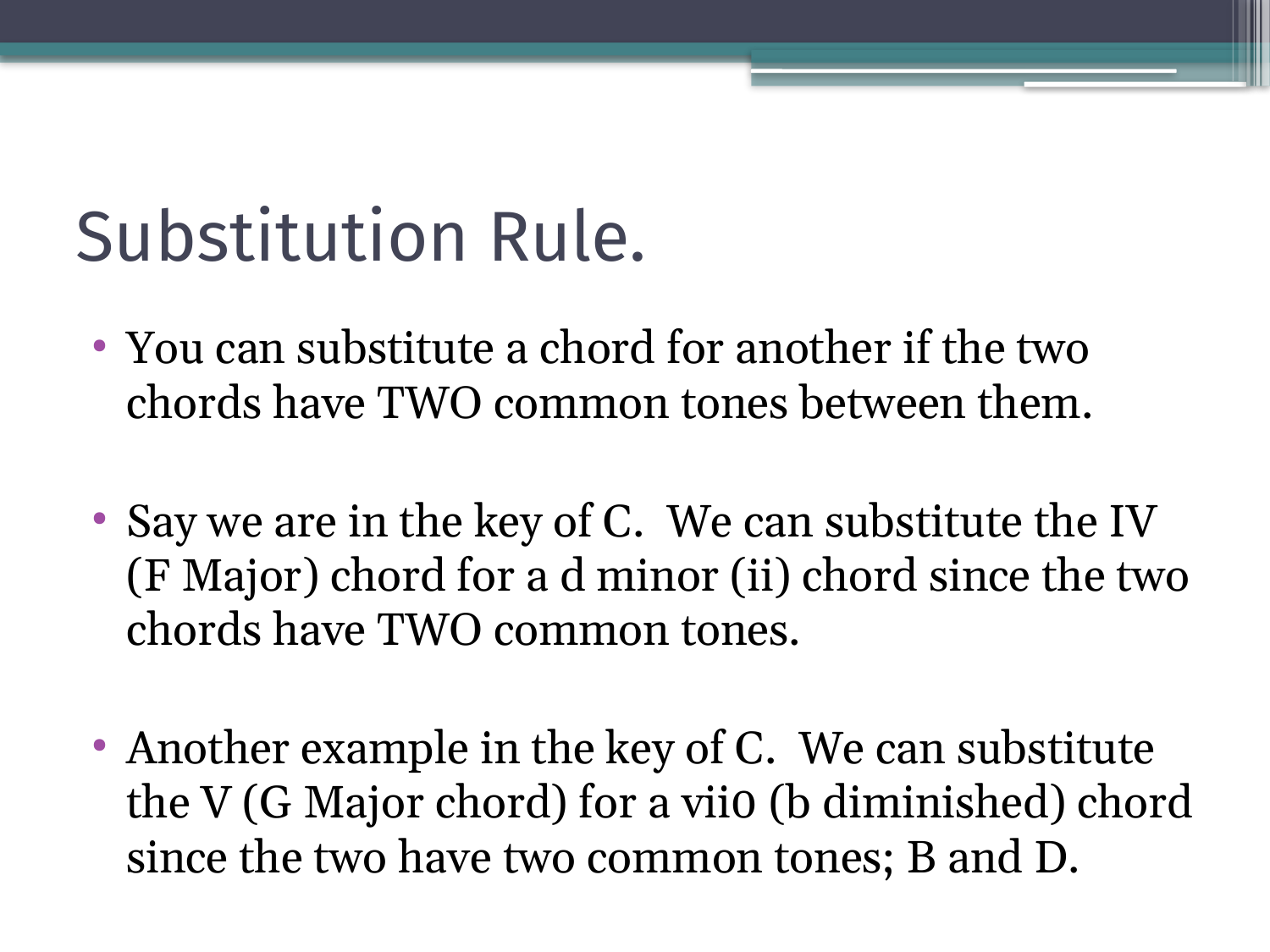

# Substitution Rule.
You can substitute a chord for another if the two chords have TWO common tones between them.

Say we are in the key of C.  We can substitute the IV (F Major) chord for a d minor (ii) chord since the two chords have TWO common tones.

Another example in the key of C.  We can substitute the V (G Major chord) for a vii0 (b diminished) chord since the two have two common tones; B and D.